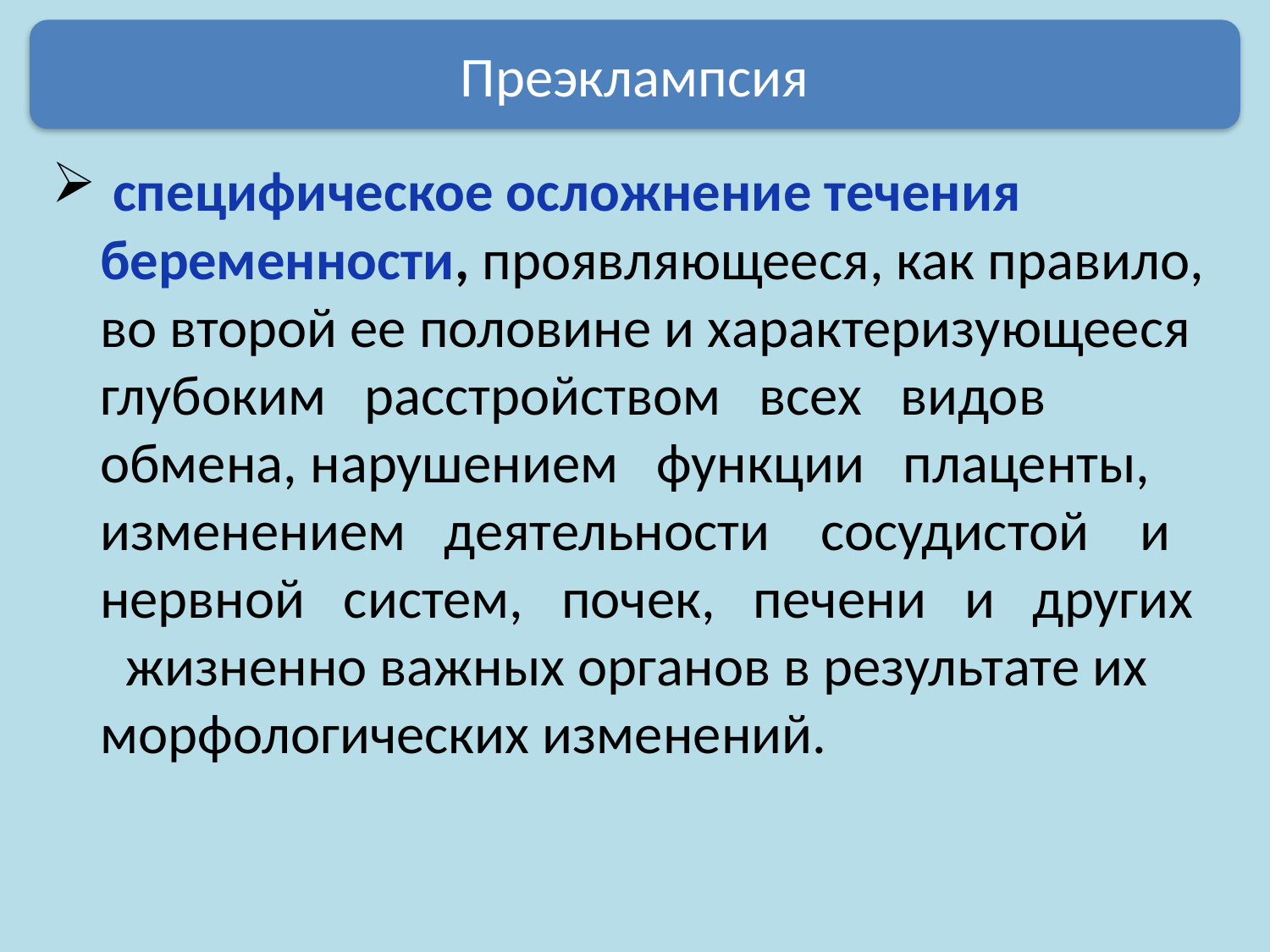

Преэклампсия
 специфическое осложнение течения беременности, проявляющееся, как правило, во второй ее половине и характеризующееся   глубоким   расстройством   всех   видов   обмена, нарушением   функции   плаценты, изменением   деятельности    сосудистой    и   нервной   систем,   почек,   печени   и   других    жизненно важных органов в результате их морфологических изменений.